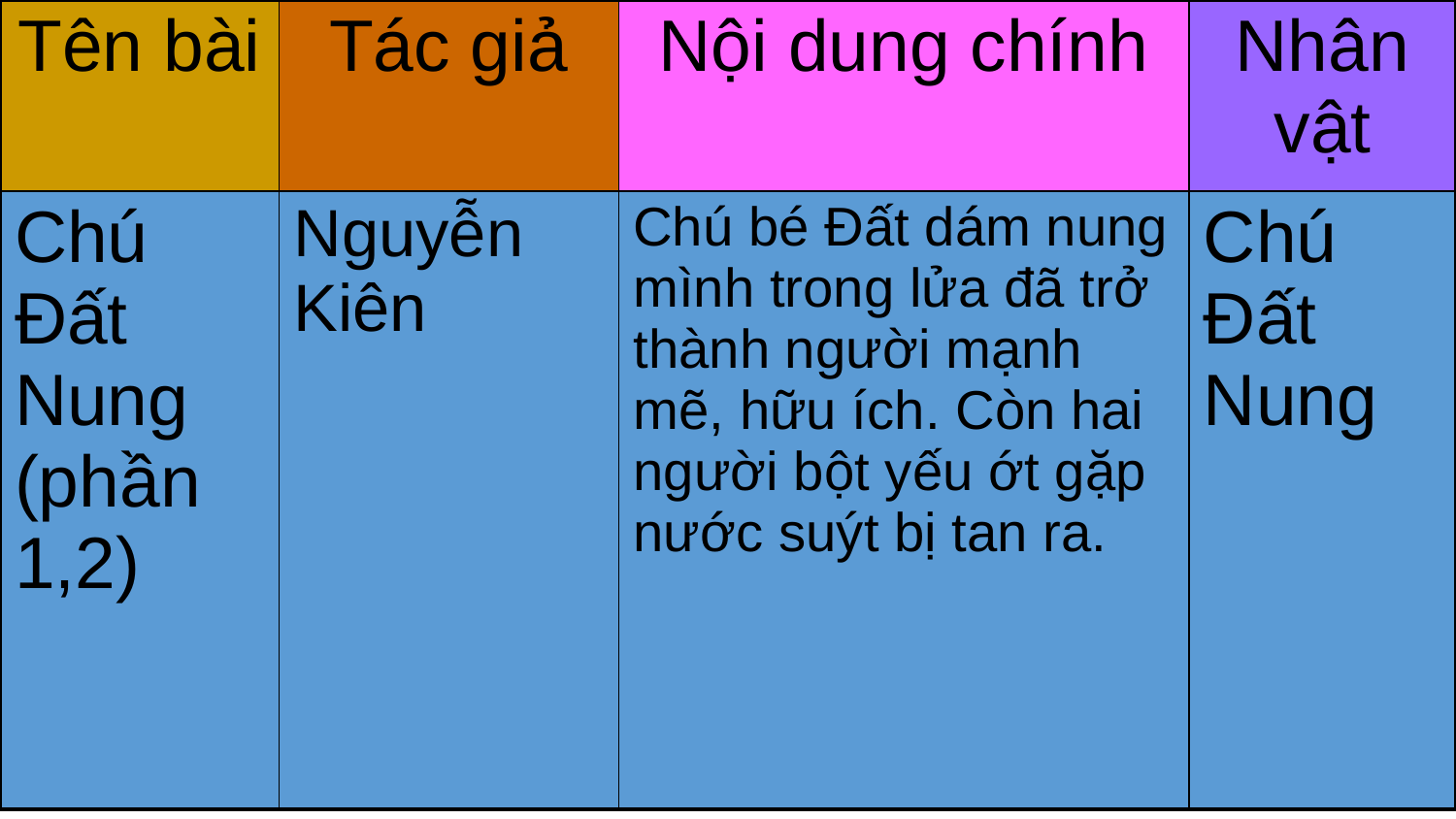

| Tên bài | Tác giả | Nội dung chính | Nhân vật |
| --- | --- | --- | --- |
| Chú Đất Nung (phần 1,2) | Nguyễn Kiên | Chú bé Đất dám nung mình trong lửa đã trở thành người mạnh mẽ, hữu ích. Còn hai người bột yếu ớt gặp nước suýt bị tan ra. | Chú Đất Nung |